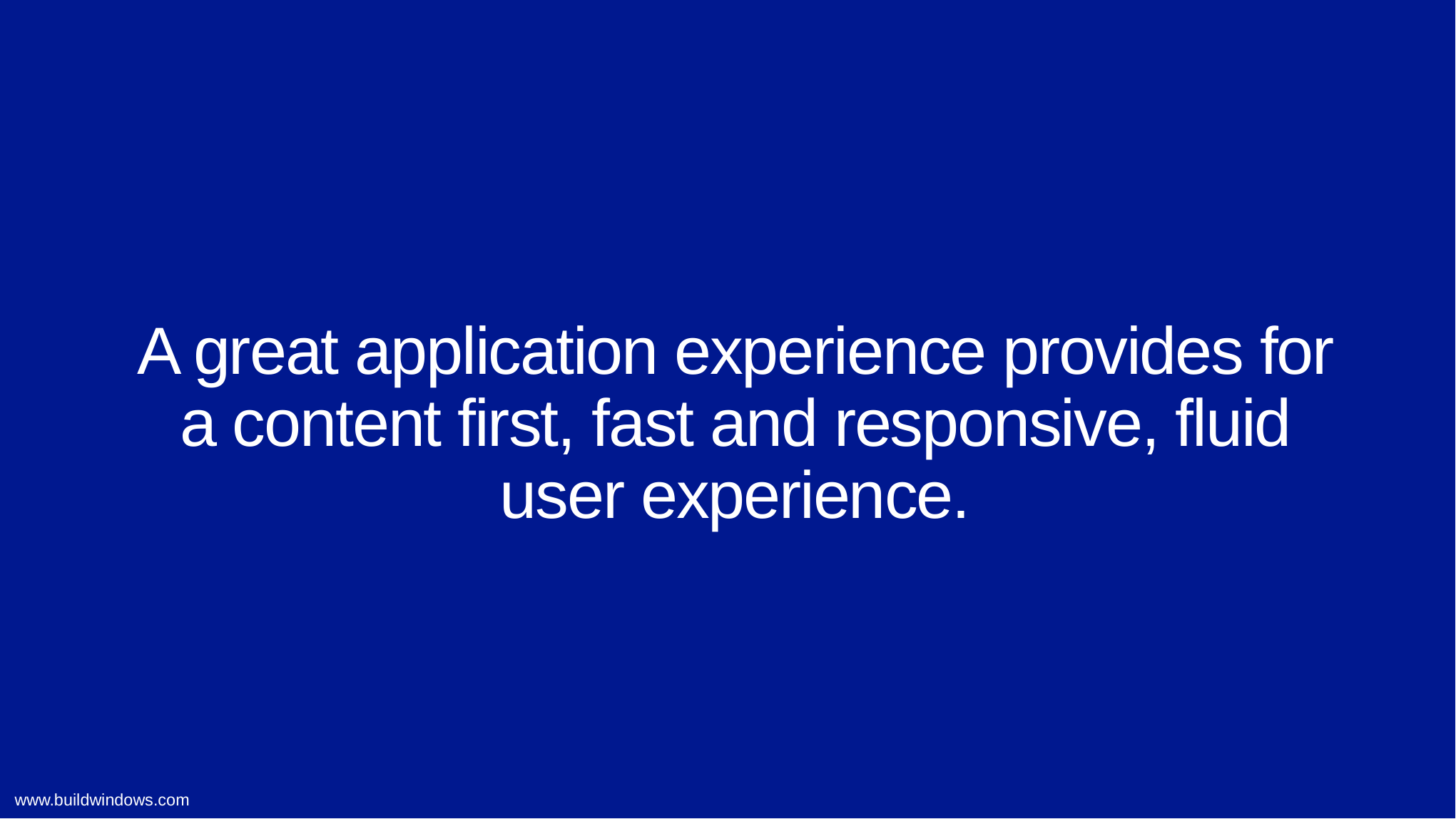

# A great application experience provides for a content first, fast and responsive, fluid user experience.